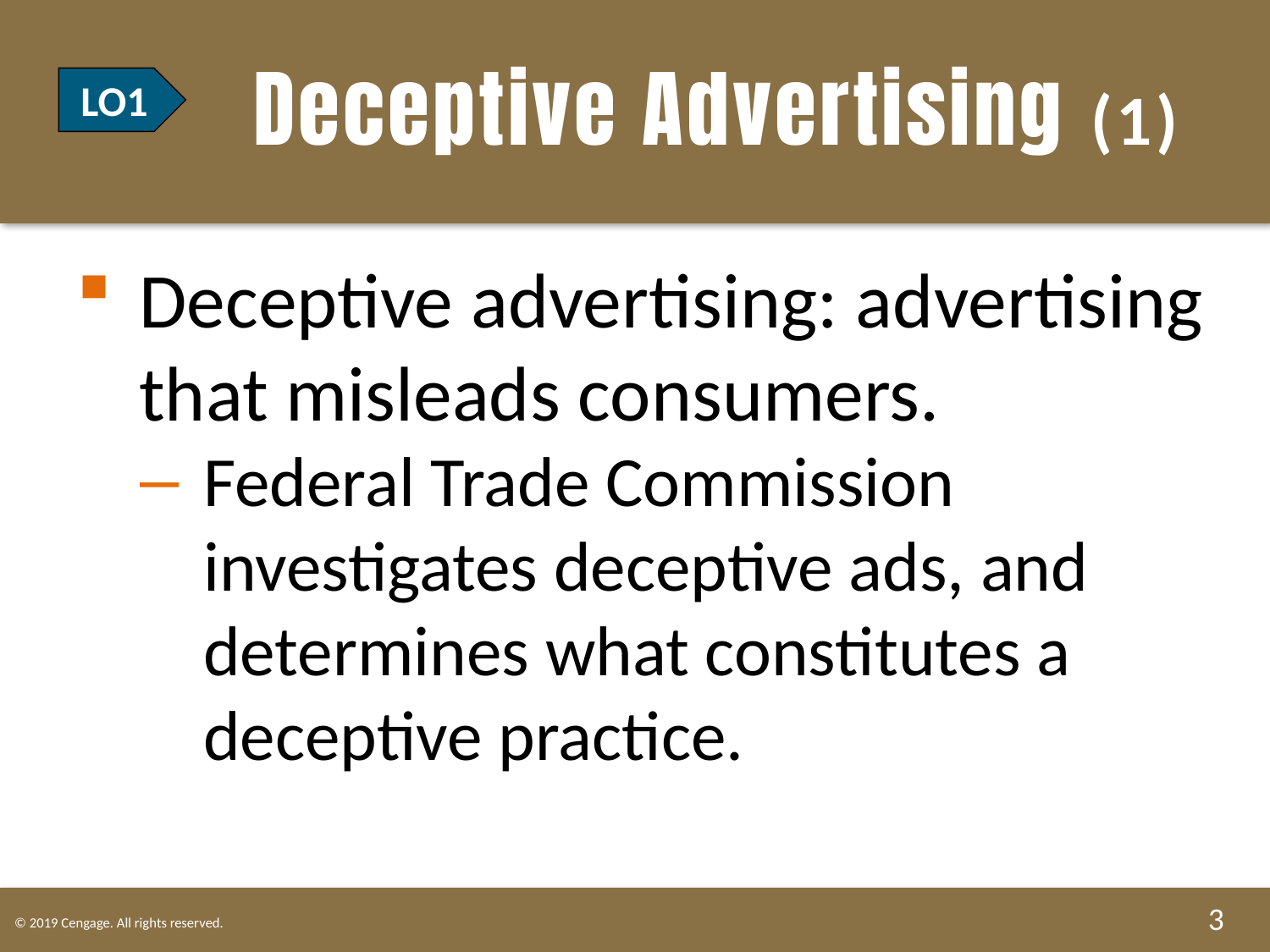

# LO1            Deceptive Advertising (1)
LO1
Deceptive advertising: advertising that misleads consumers.
Federal Trade Commission investigates deceptive ads, and determines what constitutes a deceptive practice.
3